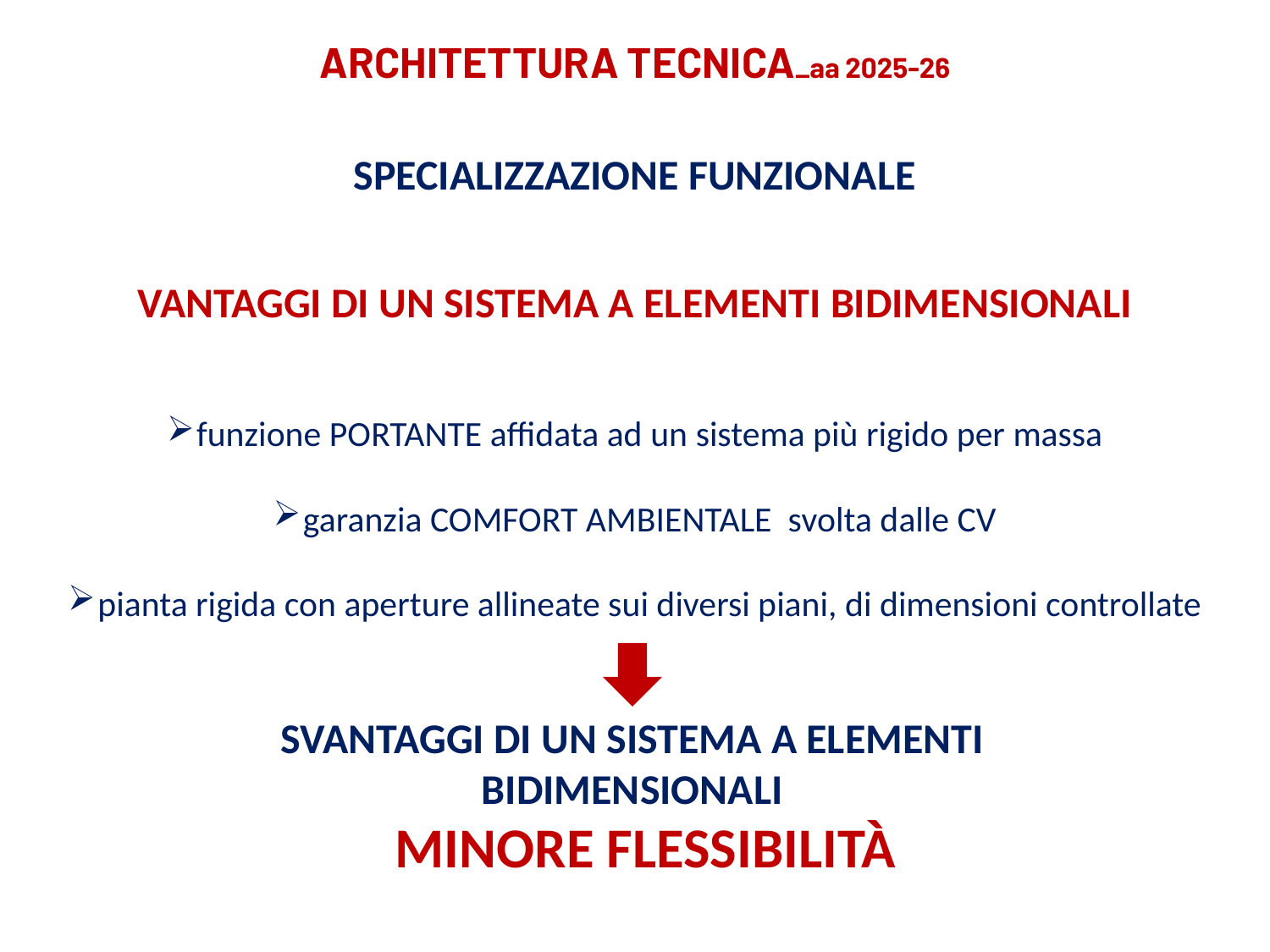

ARCHITETTURA TECNICA_aa 2025-26
SPECIALIZZAZIONE FUNZIONALE

VANTAGGI DI UN SISTEMA A ELEMENTI BIDIMENSIONALI
funzione PORTANTE affidata ad un sistema più rigido per massa
garanzia COMFORT AMBIENTALE  svolta dalle CV
pianta rigida con aperture allineate sui diversi piani, di dimensioni controllate

SVANTAGGI DI UN SISTEMA A ELEMENTI BIDIMENSIONALI
MINORE FLESSIBILITÀ